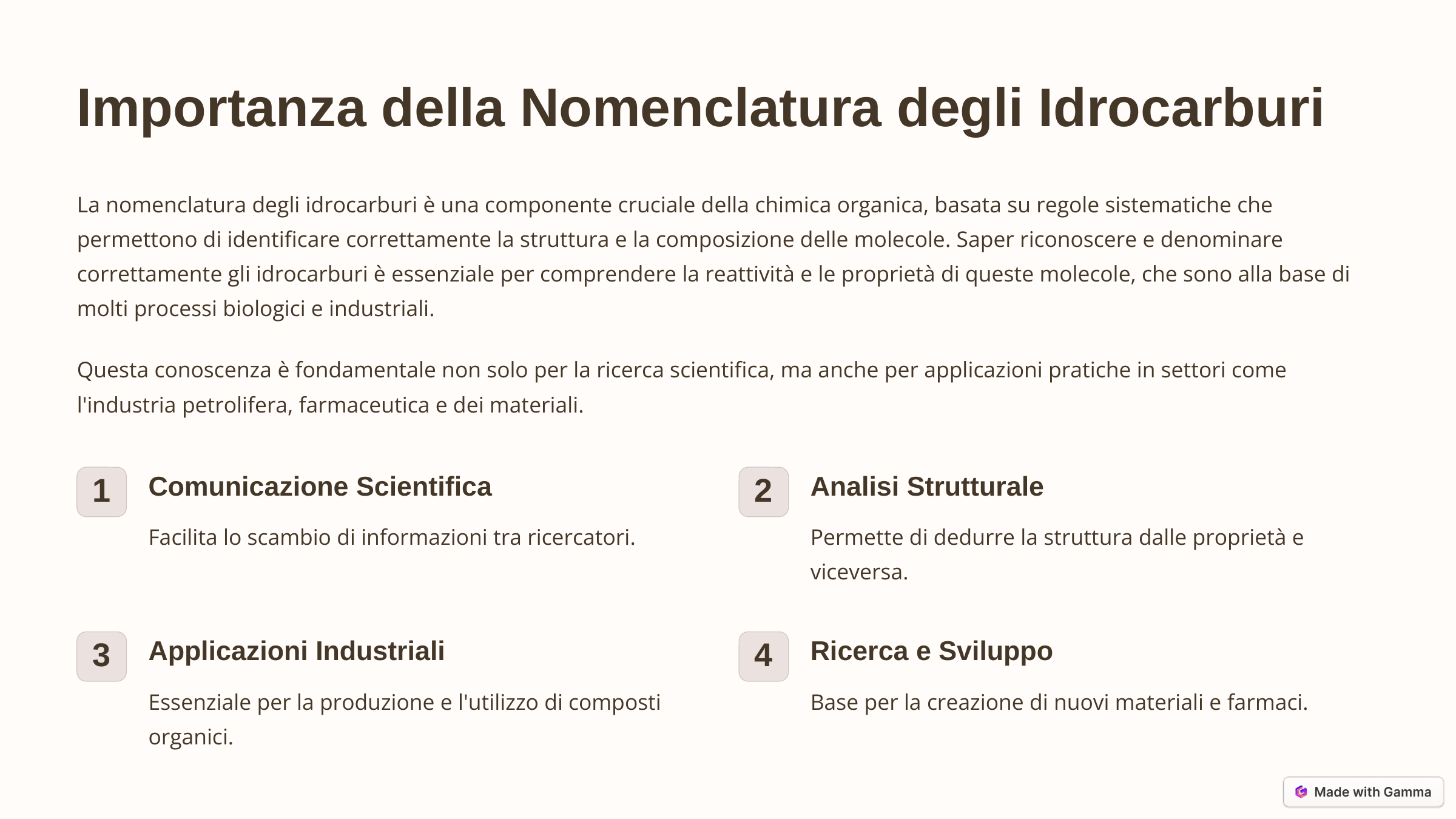

Importanza della Nomenclatura degli Idrocarburi
La nomenclatura degli idrocarburi è una componente cruciale della chimica organica, basata su regole sistematiche che permettono di identificare correttamente la struttura e la composizione delle molecole. Saper riconoscere e denominare correttamente gli idrocarburi è essenziale per comprendere la reattività e le proprietà di queste molecole, che sono alla base di molti processi biologici e industriali.
Questa conoscenza è fondamentale non solo per la ricerca scientifica, ma anche per applicazioni pratiche in settori come l'industria petrolifera, farmaceutica e dei materiali.

Comunicazione Scientifica

Analisi Strutturale
1
2
Facilita lo scambio di informazioni tra ricercatori.
Permette di dedurre la struttura dalle proprietà e viceversa.

Applicazioni Industriali

Ricerca e Sviluppo
3
4
Essenziale per la produzione e l'utilizzo di composti organici.
Base per la creazione di nuovi materiali e farmaci.